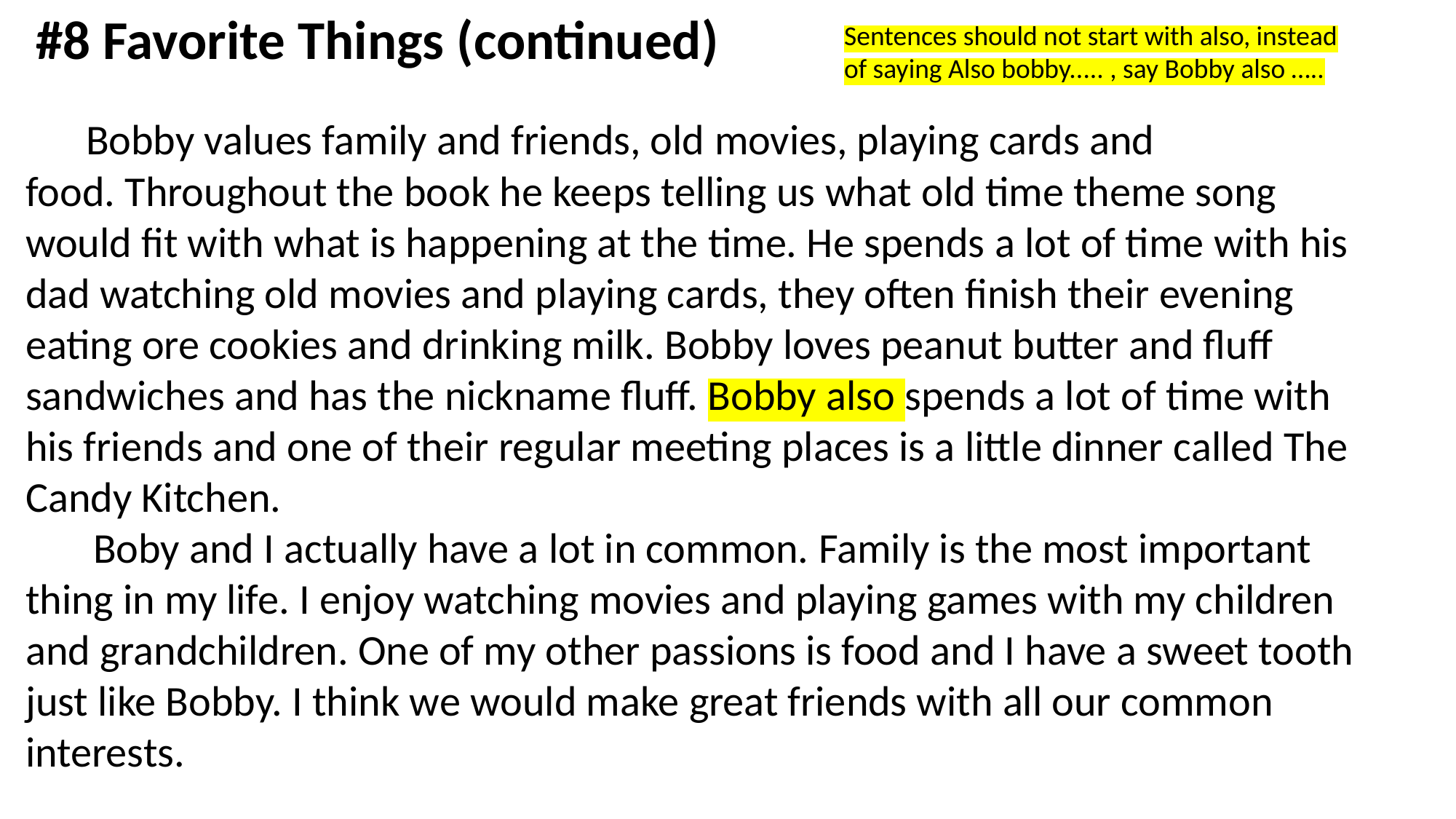

#8 Favorite Things (continued)
Sentences should not start with also, instead of saying Also bobby..... , say Bobby also …..
         Bobby values family and friends, old movies, playing cards and food. Throughout the book he keeps telling us what old time theme song would fit with what is happening at the time. He spends a lot of time with his dad watching old movies and playing cards, they often finish their evening eating ore cookies and drinking milk. Bobby loves peanut butter and fluff sandwiches and has the nickname fluff. Bobby also spends a lot of time with his friends and one of their regular meeting places is a little dinner called The Candy Kitchen.
       Boby and I actually have a lot in common. Family is the most important thing in my life. I enjoy watching movies and playing games with my children and grandchildren. One of my other passions is food and I have a sweet tooth just like Bobby. I think we would make great friends with all our common interests.